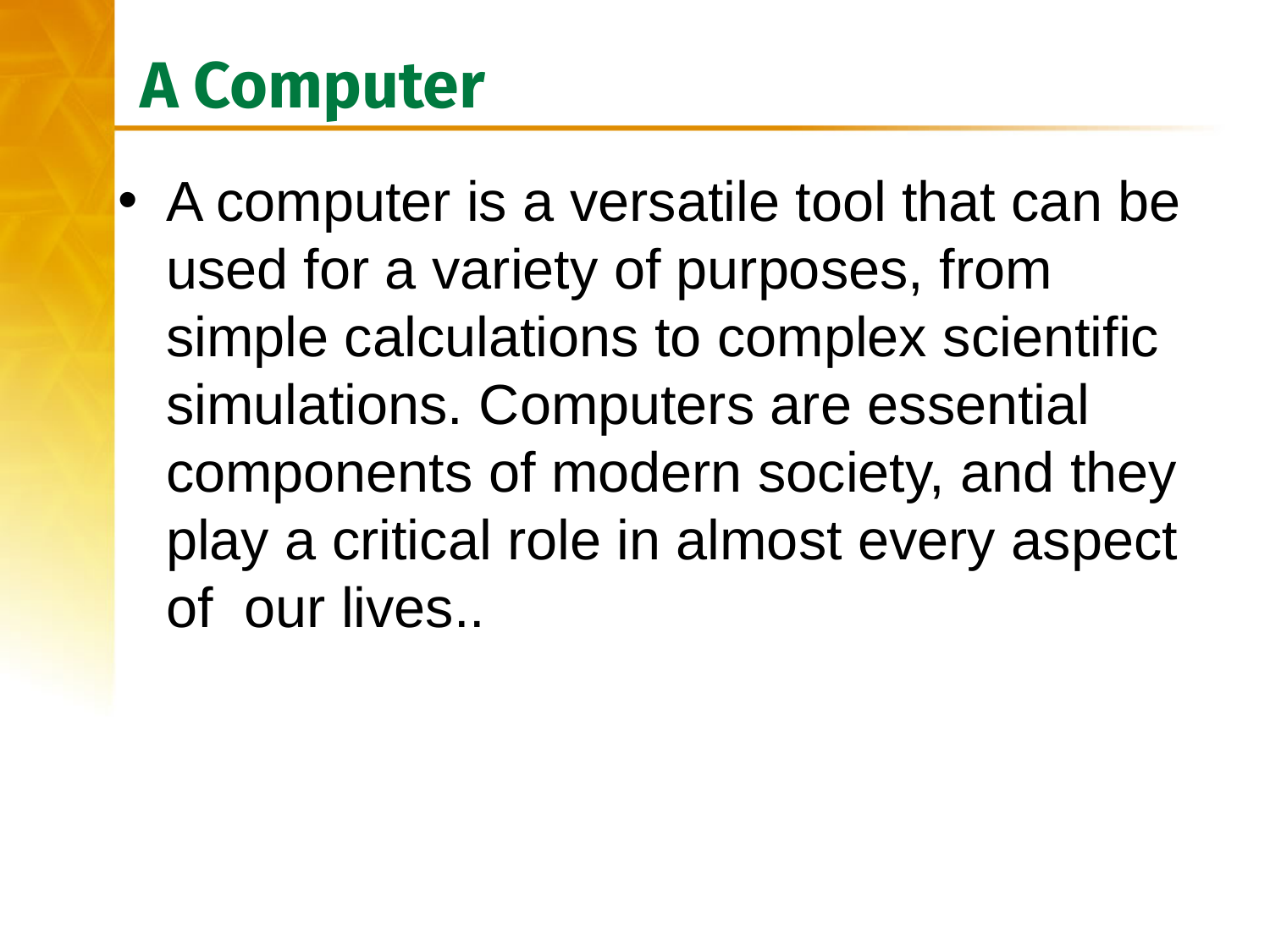

# A Computer
A computer is a versatile tool that can be used for a variety of purposes, from simple calculations to complex scientific simulations. Computers are essential components of modern society, and they play a critical role in almost every aspect of  our lives..